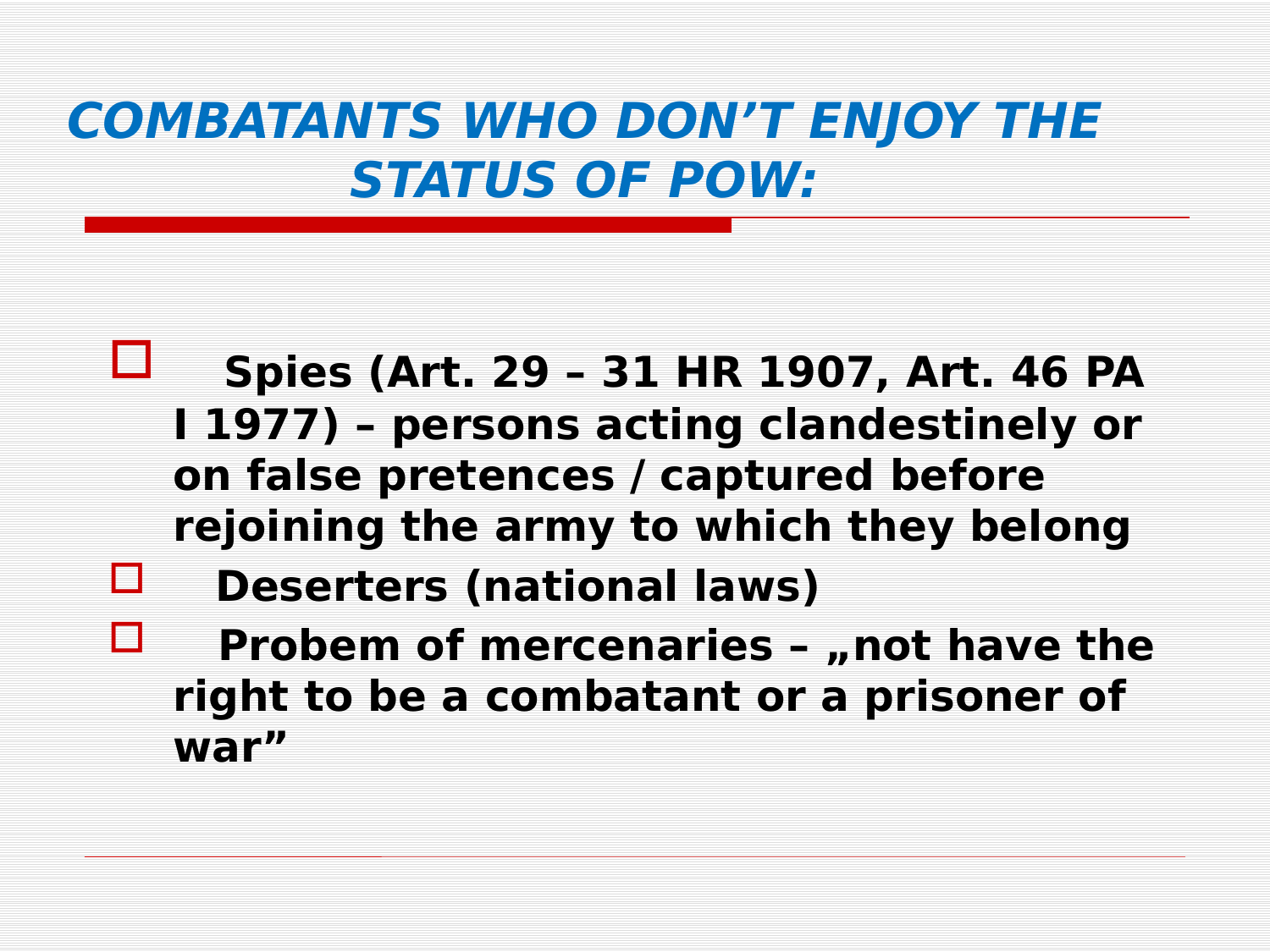

# COMBATANTS WHO DON’T ENJOY THE STATUS OF POW:
    Spies (Art. 29 – 31 HR 1907, Art. 46 PA I 1977) – persons acting clandestinely or on false pretences / captured before rejoining the army to which they belong
    Deserters (national laws)
   Probem of mercenaries – „not have the right to be a combatant or a prisoner of war”